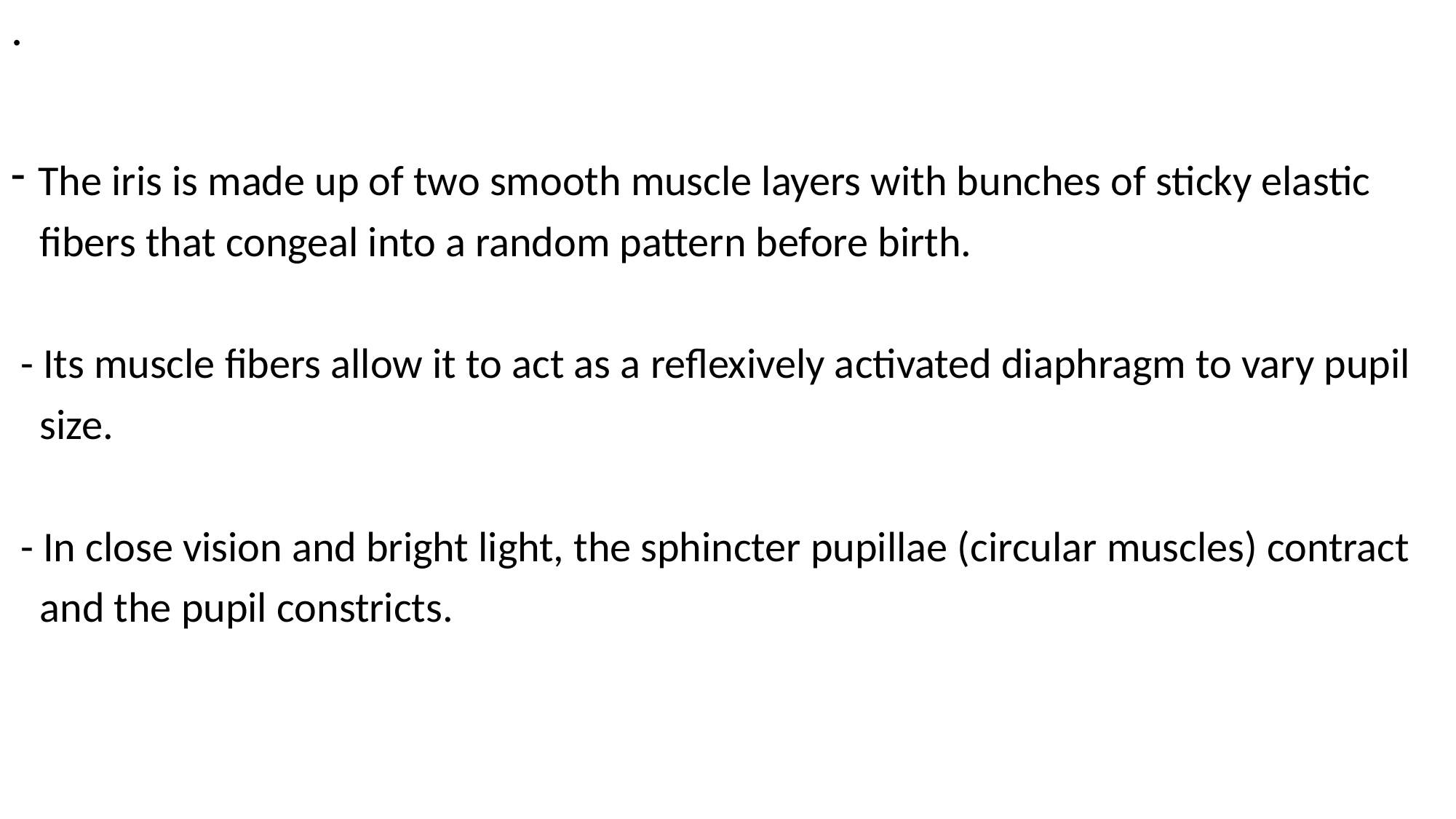

# .

The iris is made up of two smooth muscle layers with bunches of sticky elastic
   fibers that congeal into a random pattern before birth.

 - Its muscle fibers allow it to act as a reflexively activated diaphragm to vary pupil
   size.

 - In close vision and bright light, the sphincter pupillae (circular muscles) contract
   and the pupil constricts.